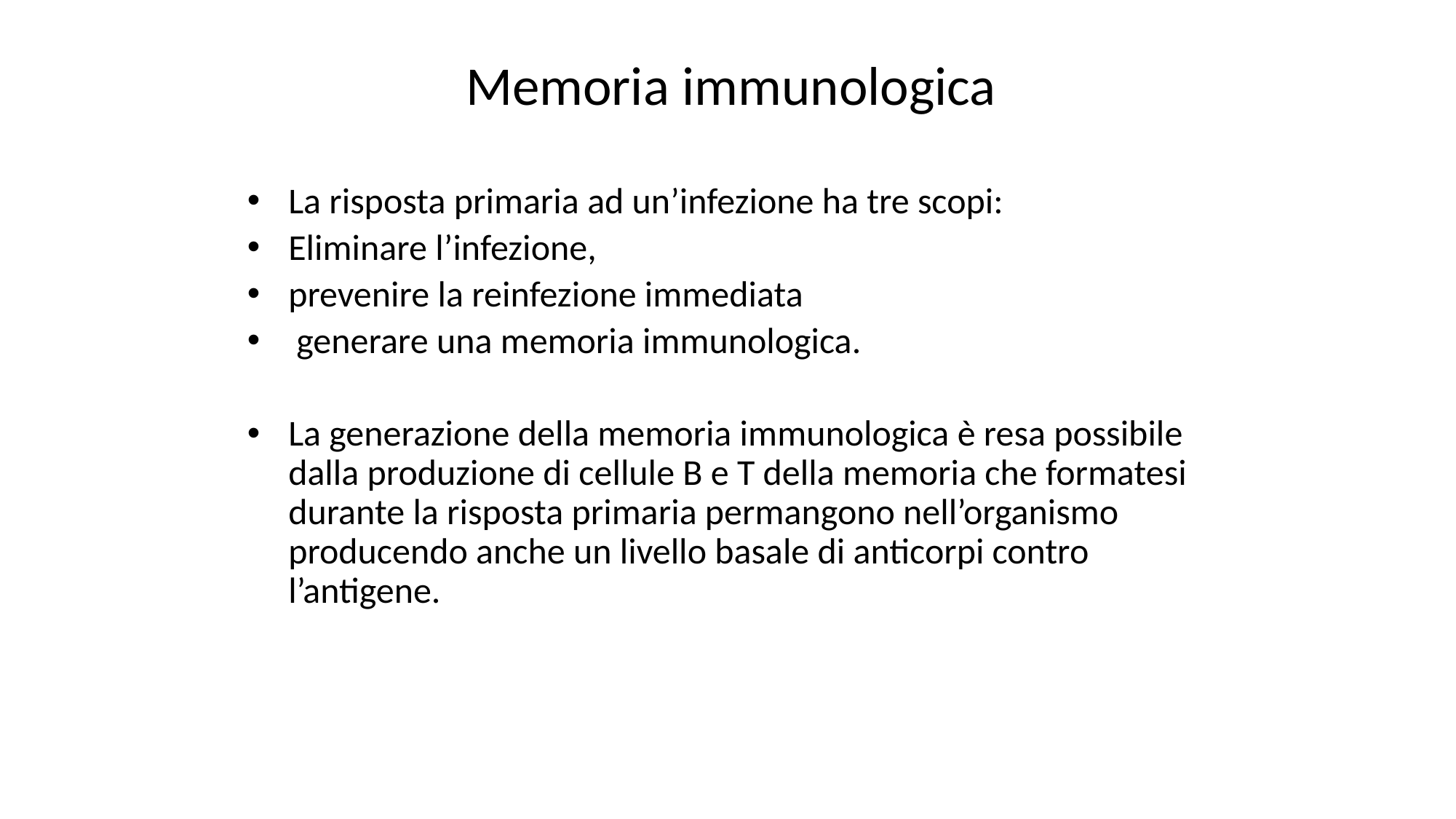

Memoria immunologica

La risposta primaria ad un’infezione ha tre scopi:
Eliminare l’infezione,
prevenire la reinfezione immediata
 generare una memoria immunologica.

La generazione della memoria immunologica è resa possibile dalla produzione di cellule B e T della memoria che formatesi durante la risposta primaria permangono nell’organismo producendo anche un livello basale di anticorpi contro l’antigene.